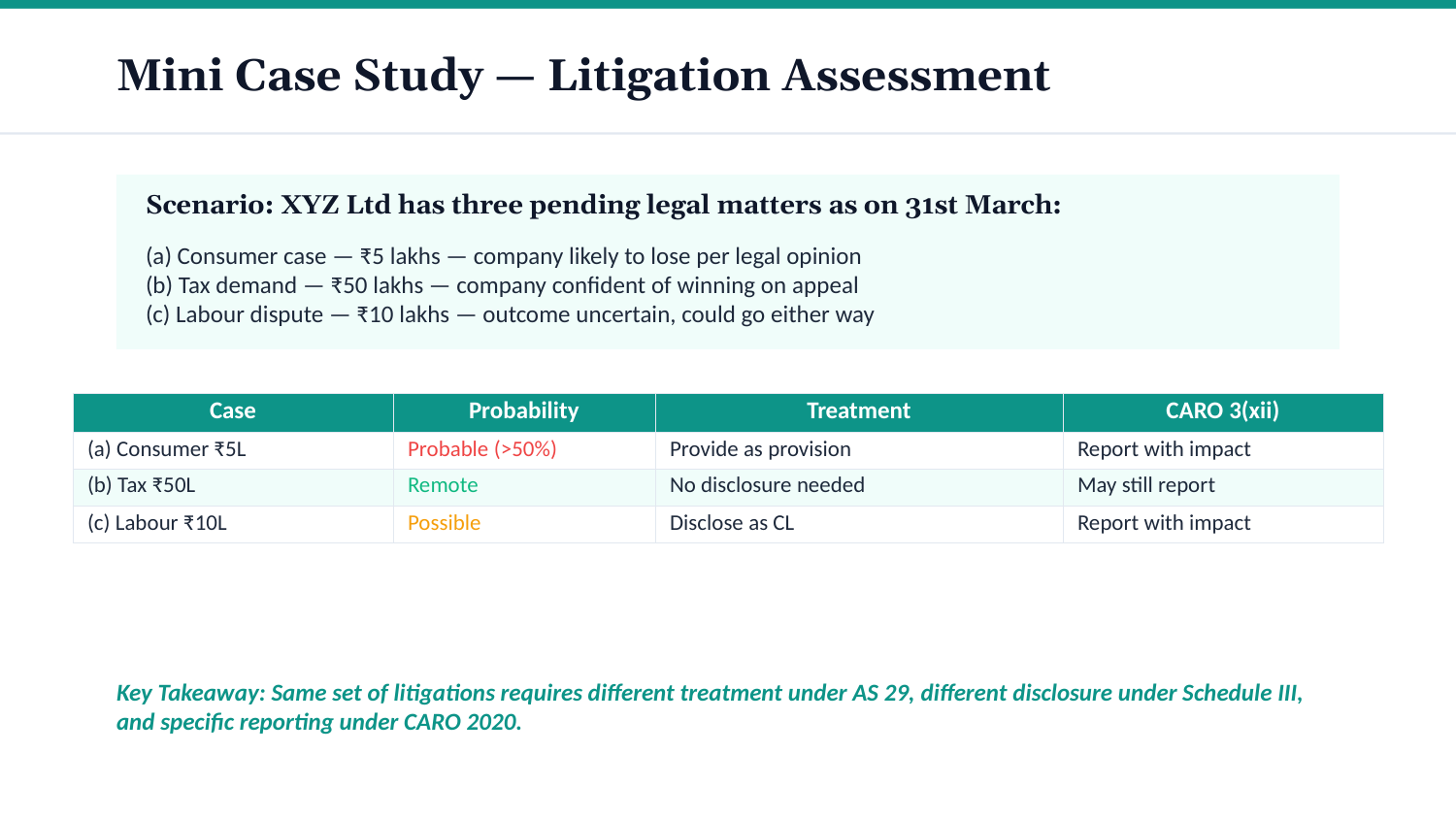

Mini Case Study — Litigation Assessment

Scenario: XYZ Ltd has three pending legal matters as on 31st March:
(a) Consumer case — ₹5 lakhs — company likely to lose per legal opinion
(b) Tax demand — ₹50 lakhs — company confident of winning on appeal
(c) Labour dispute — ₹10 lakhs — outcome uncertain, could go either way
| Case | Probability | Treatment | CARO 3(xii) |
| --- | --- | --- | --- |
| (a) Consumer ₹5L | Probable (>50%) | Provide as provision | Report with impact |
| (b) Tax ₹50L | Remote | No disclosure needed | May still report |
| (c) Labour ₹10L | Possible | Disclose as CL | Report with impact |
Key Takeaway: Same set of litigations requires different treatment under AS 29, different disclosure under Schedule III, and specific reporting under CARO 2020.